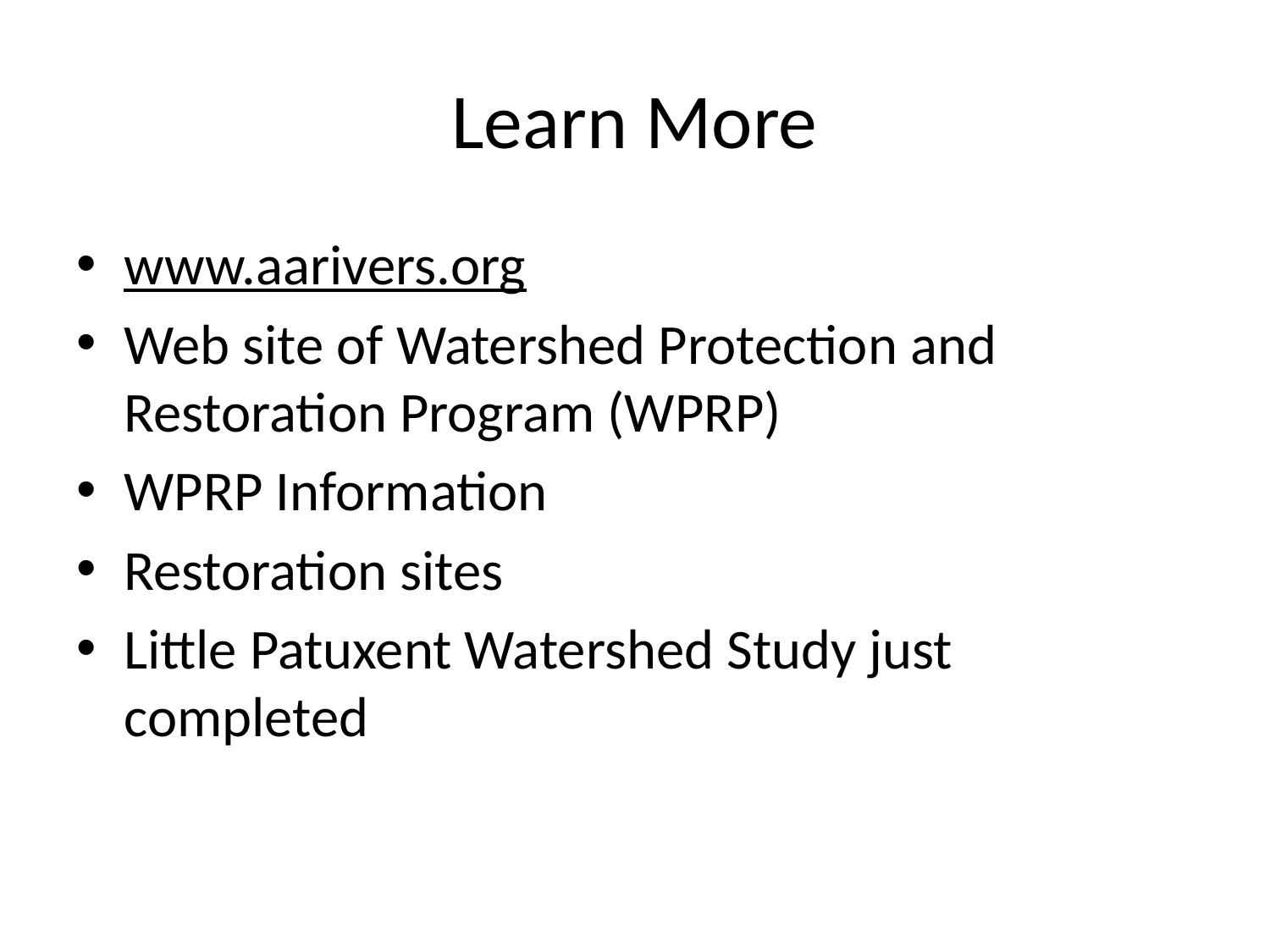

# Learn More
www.aarivers.org
Web site of Watershed Protection and Restoration Program (WPRP)
WPRP Information
Restoration sites
Little Patuxent Watershed Study just completed